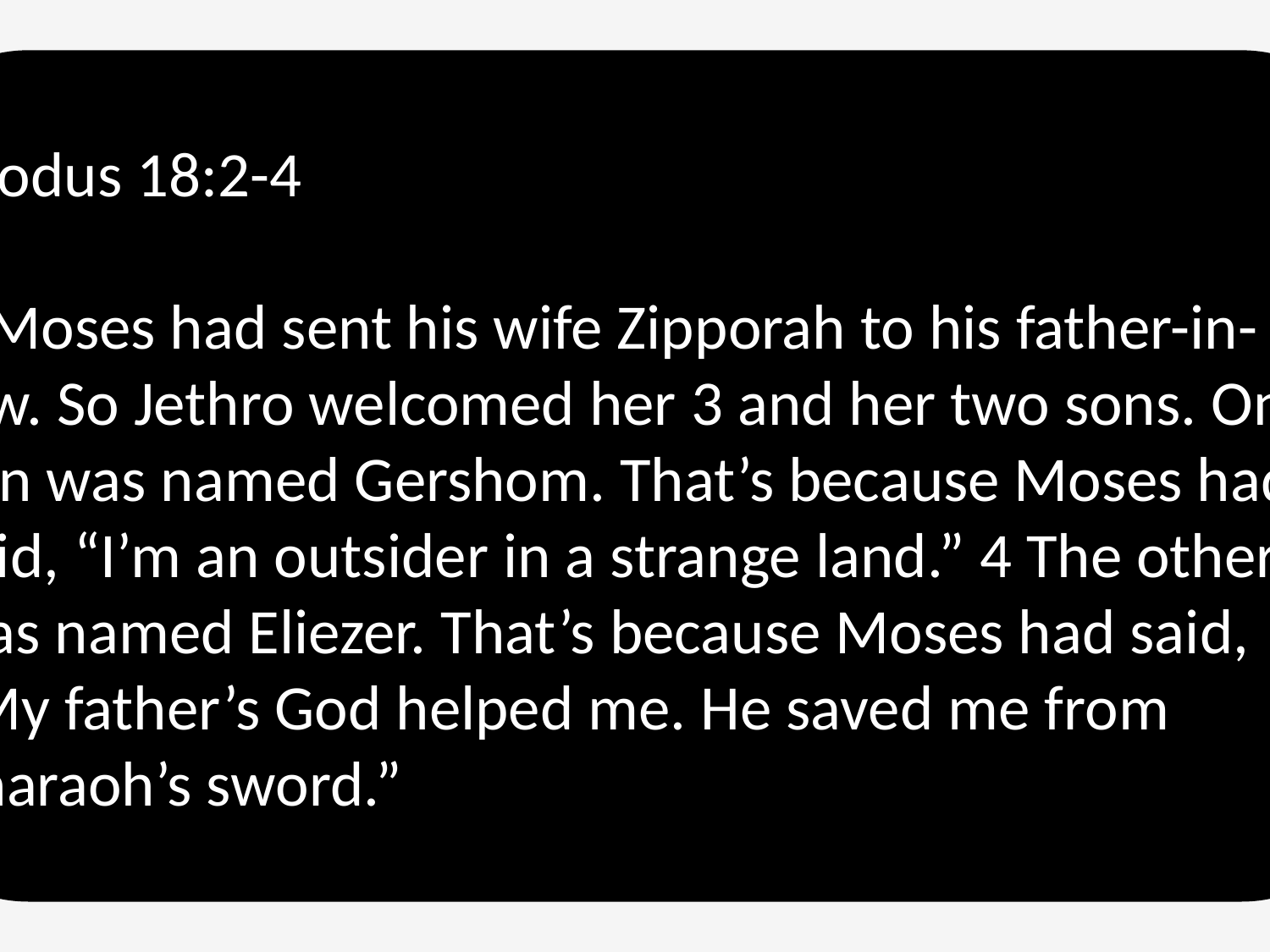

Exodus 18:2-4

2 Moses had sent his wife Zipporah to his father-in-law. So Jethro welcomed her 3 and her two sons. One son was named Gershom. That’s because Moses had said, “I’m an outsider in a strange land.” 4 The other was named Eliezer. That’s because Moses had said, “My father’s God helped me. He saved me from Pharaoh’s sword.”